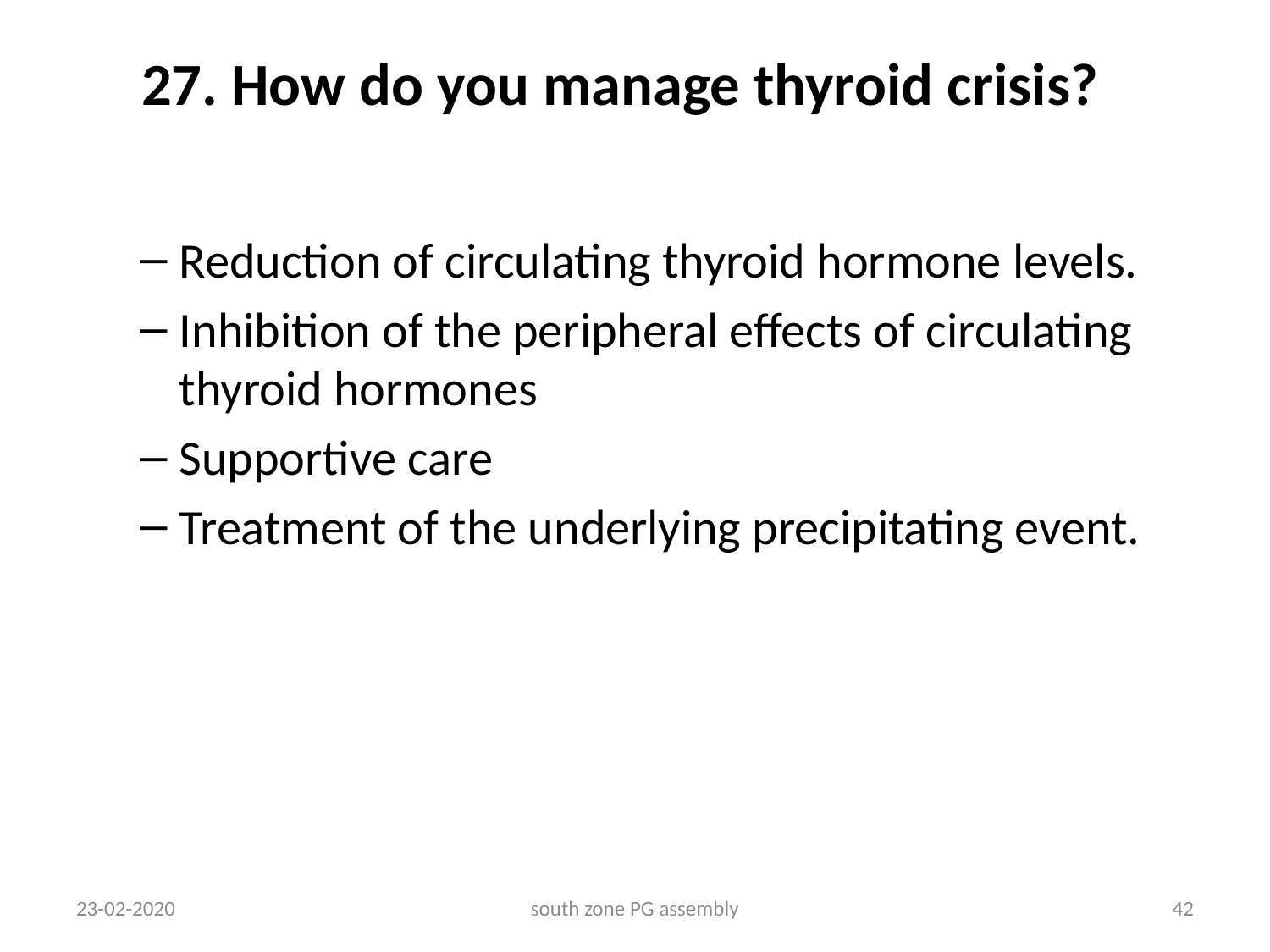

# 27. How do you manage thyroid crisis?
Reduction of circulating thyroid hormone levels.
Inhibition of the peripheral effects of circulating thyroid hormones
Supportive care
Treatment of the underlying precipitating event.
23-02-2020
south zone PG assembly
42